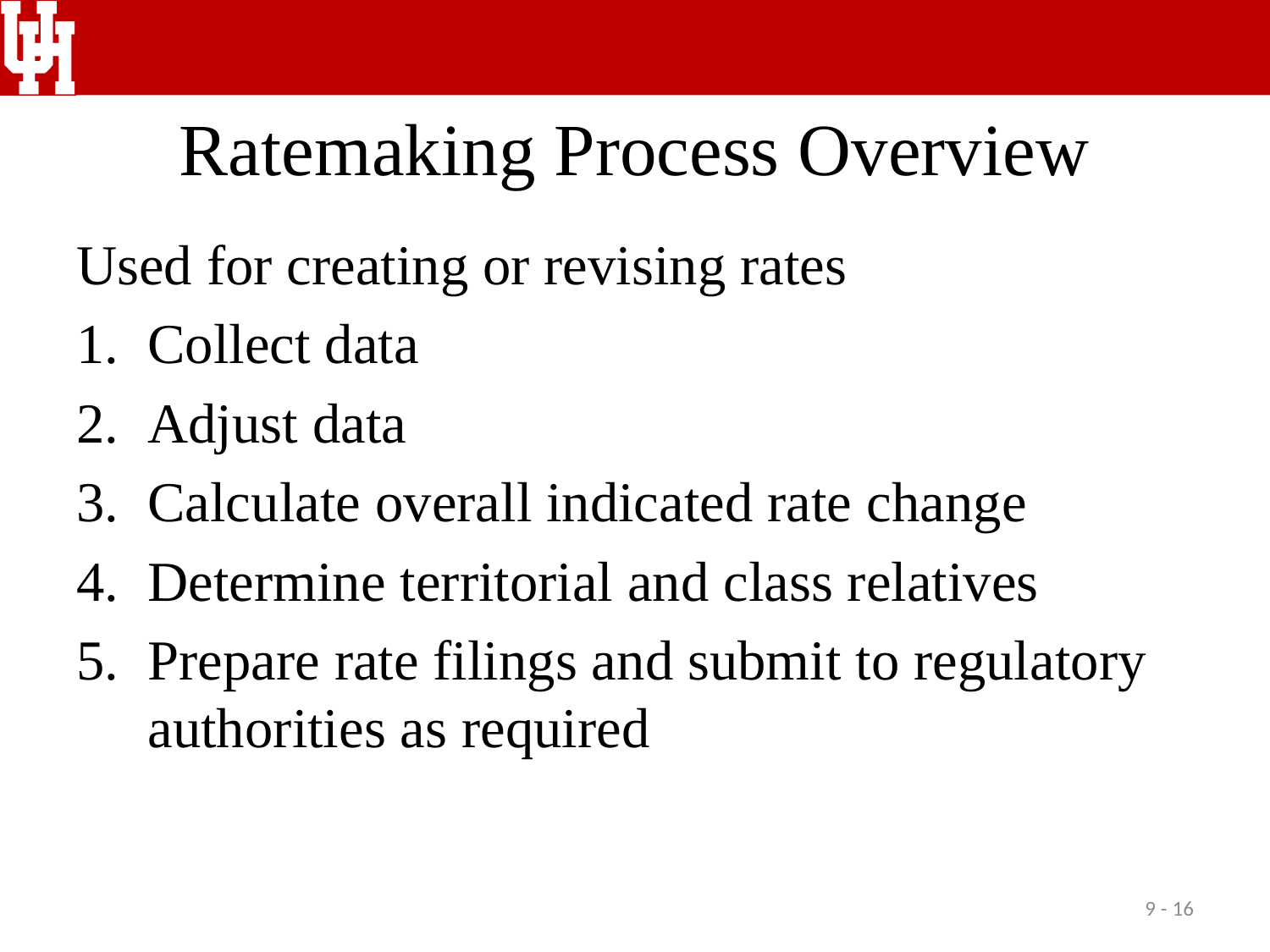

# Ratemaking Process Overview
Used for creating or revising rates
Collect data
Adjust data
Calculate overall indicated rate change
Determine territorial and class relatives
Prepare rate filings and submit to regulatory authorities as required
9 - 16